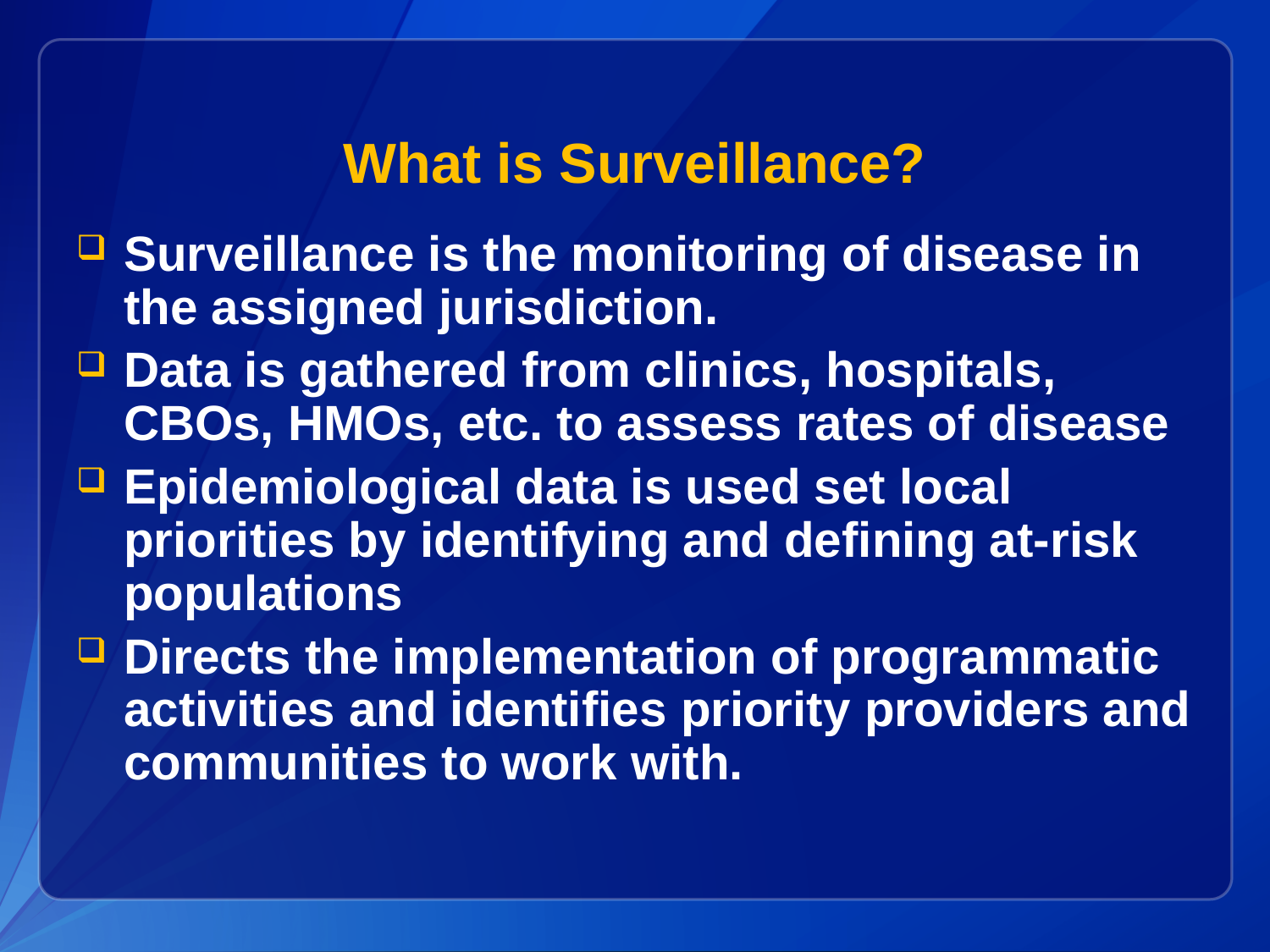

# What is Surveillance?
Surveillance is the monitoring of disease in the assigned jurisdiction.
Data is gathered from clinics, hospitals, CBOs, HMOs, etc. to assess rates of disease
Epidemiological data is used set local priorities by identifying and defining at-risk populations
Directs the implementation of programmatic activities and identifies priority providers and communities to work with.